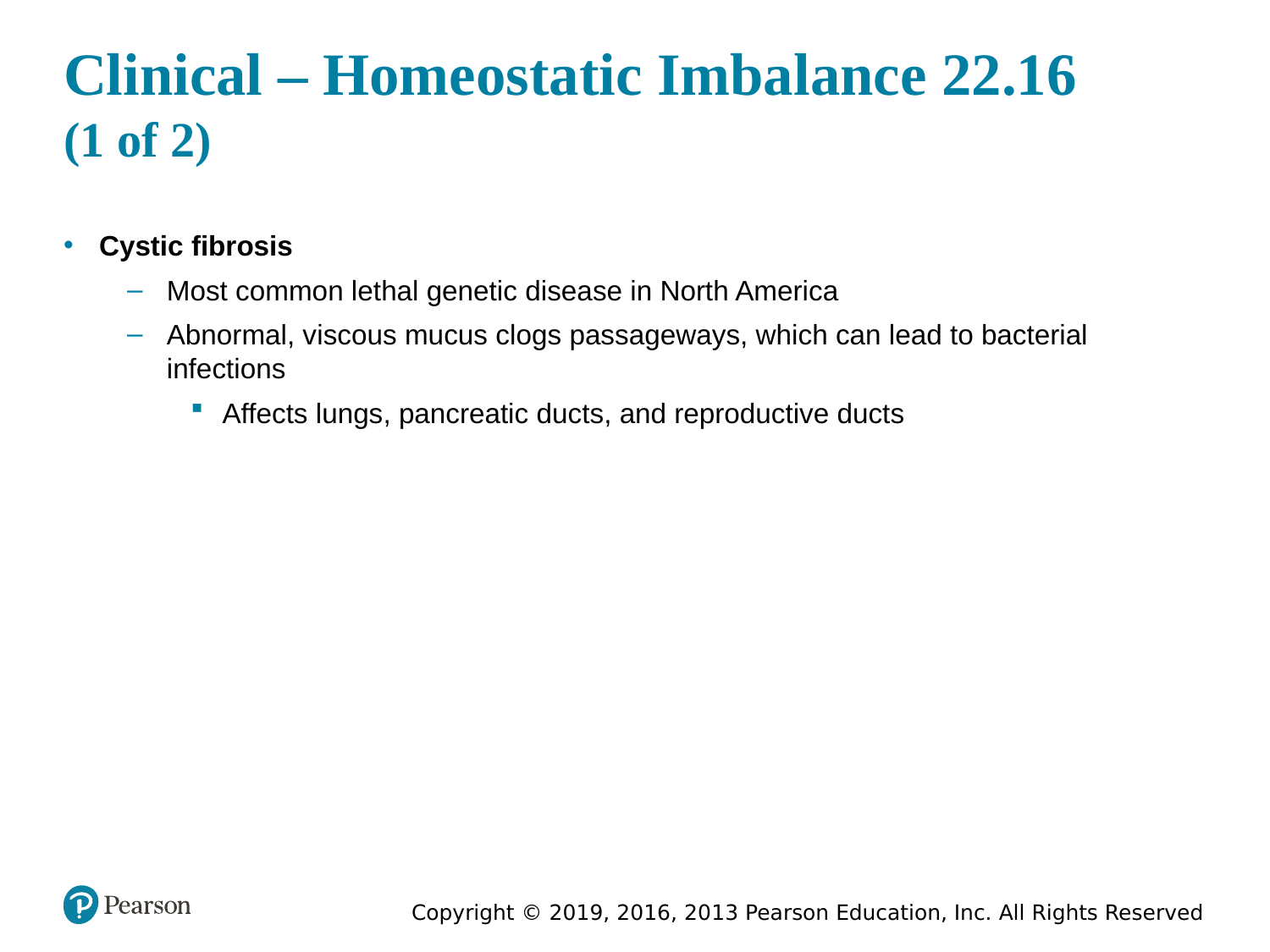

# Clinical – Homeostatic Imbalance 22.16 (1 of 2)
Cystic fibrosis
Most common lethal genetic disease in North America
Abnormal, viscous mucus clogs passageways, which can lead to bacterial infections
Affects lungs, pancreatic ducts, and reproductive ducts